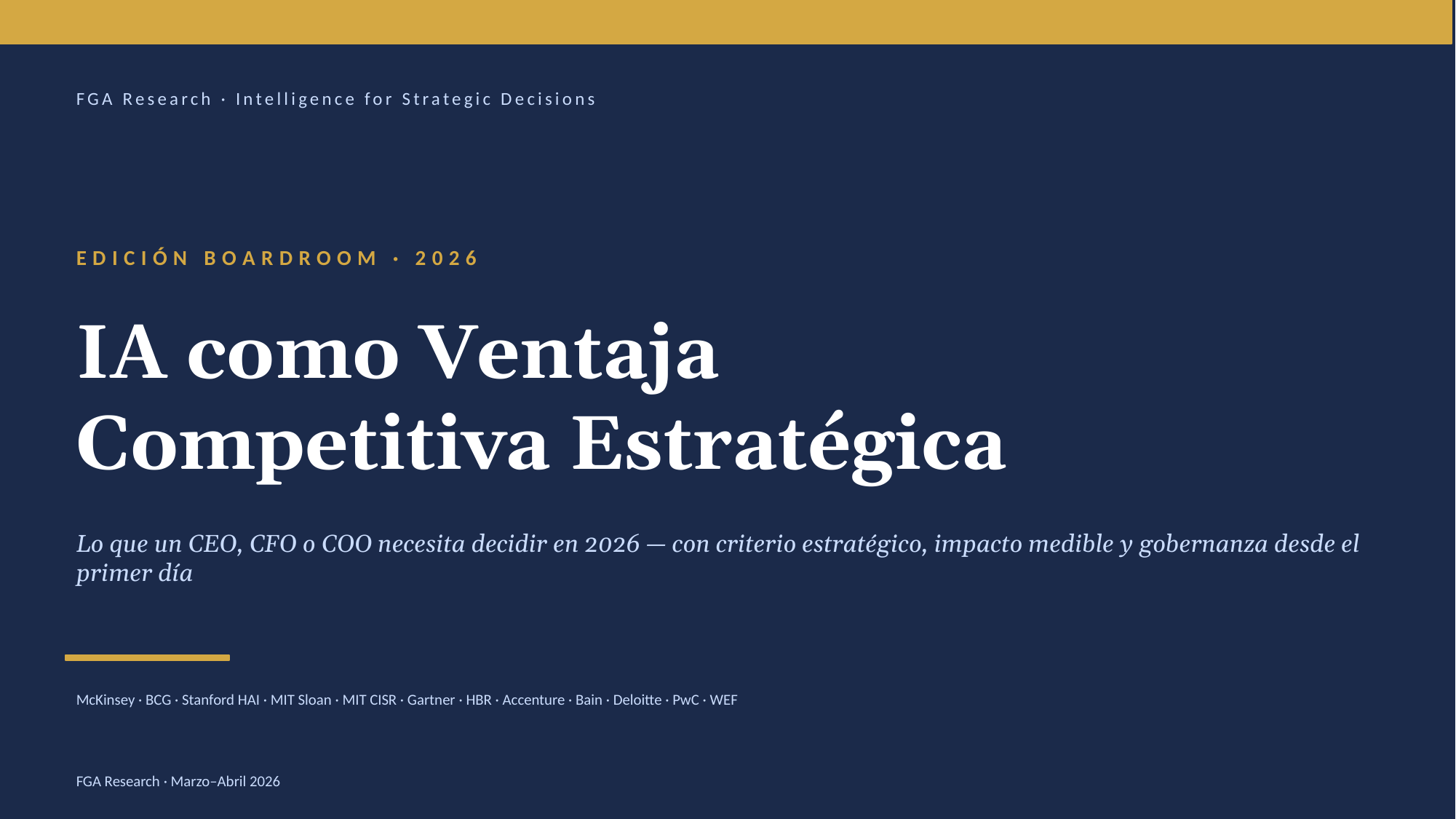

FGA Research · Intelligence for Strategic Decisions
EDICIÓN BOARDROOM · 2026
IA como Ventaja
Competitiva Estratégica
Lo que un CEO, CFO o COO necesita decidir en 2026 — con criterio estratégico, impacto medible y gobernanza desde el primer día

McKinsey · BCG · Stanford HAI · MIT Sloan · MIT CISR · Gartner · HBR · Accenture · Bain · Deloitte · PwC · WEF
FGA Research · Marzo–Abril 2026